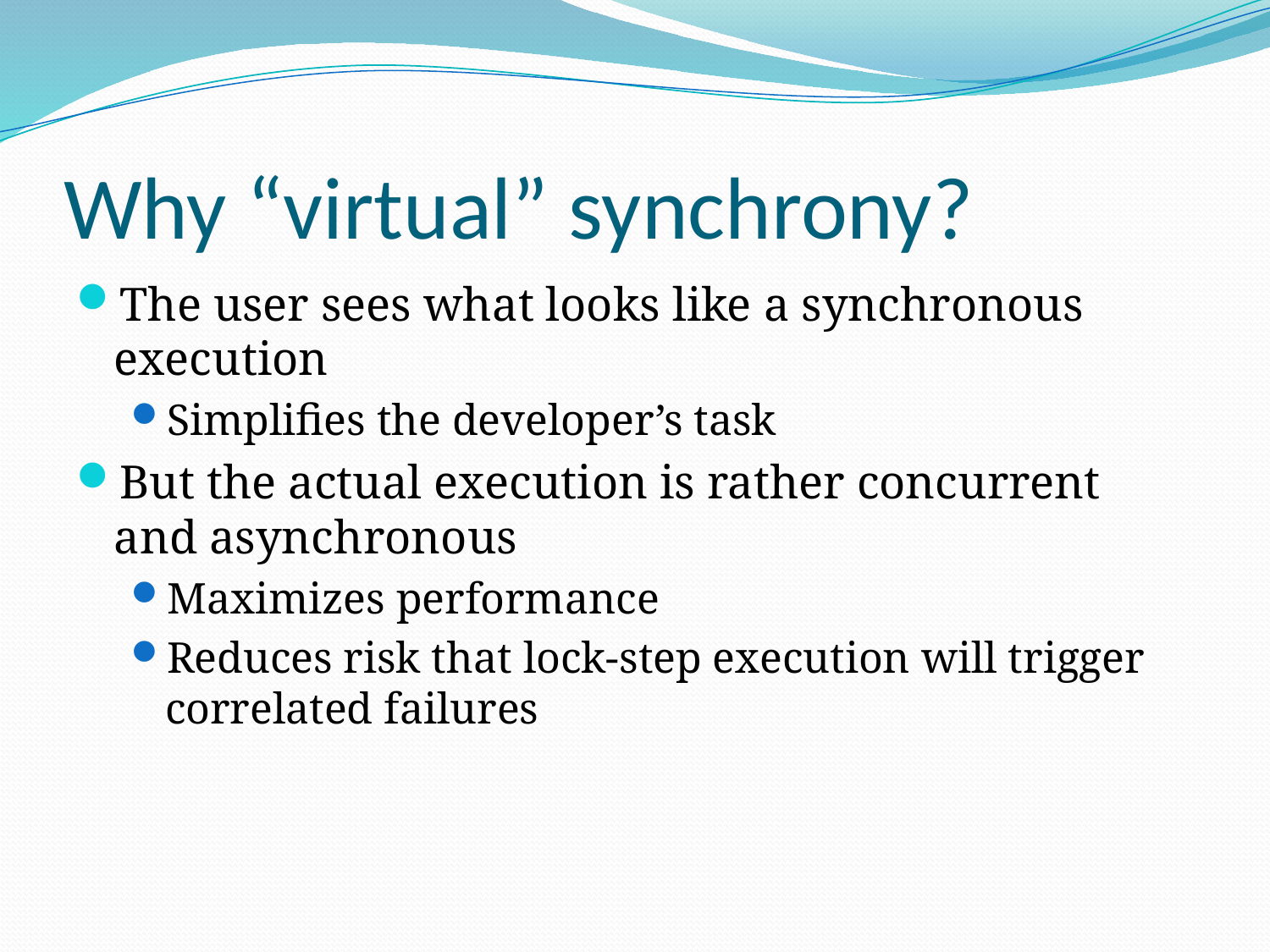

# Why “virtual” synchrony?
The user sees what looks like a synchronous execution
Simplifies the developer’s task
But the actual execution is rather concurrent and asynchronous
Maximizes performance
Reduces risk that lock-step execution will trigger correlated failures